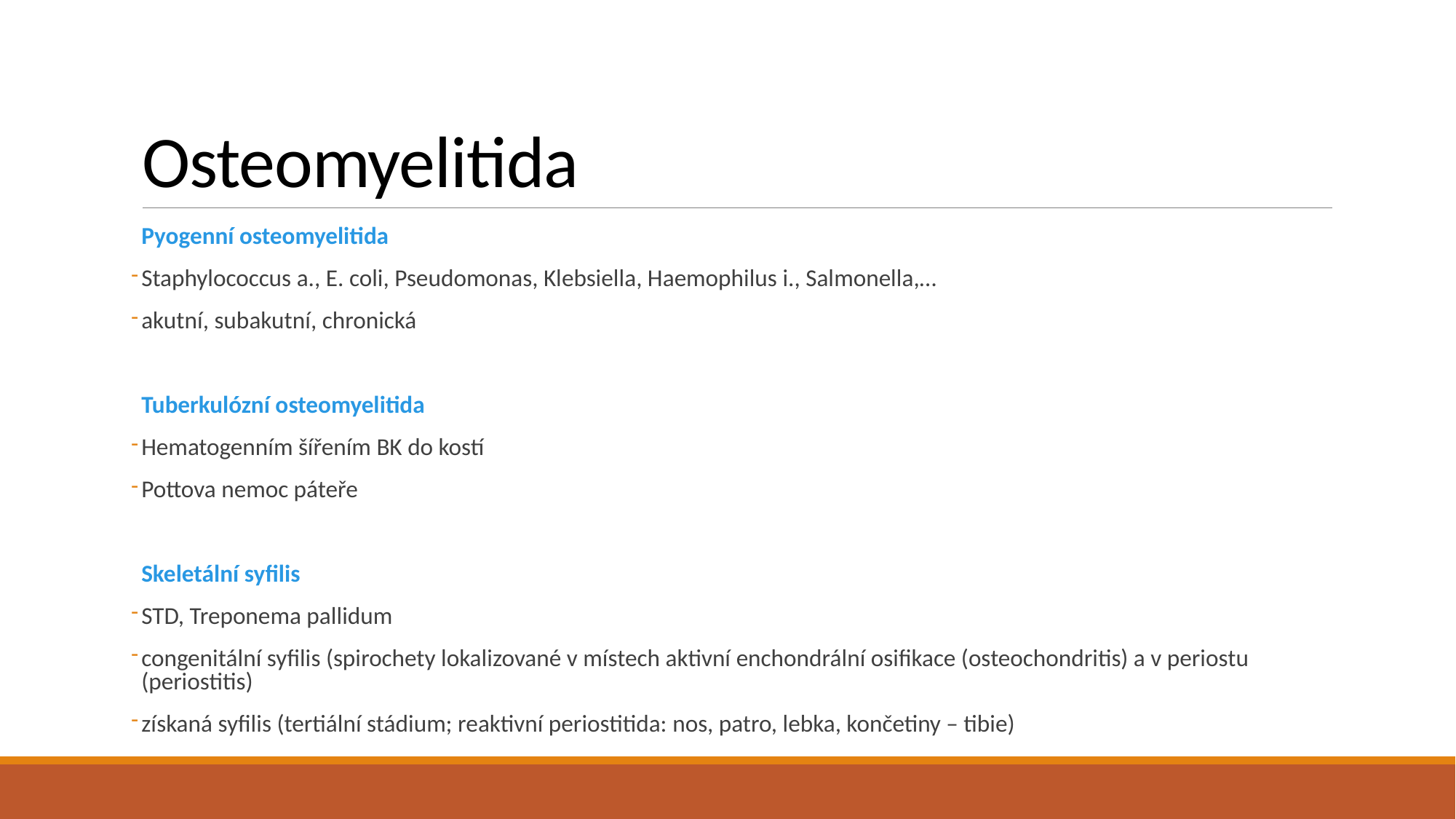

# Osteomyelitida
Pyogenní osteomyelitida
Staphylococcus a., E. coli, Pseudomonas, Klebsiella, Haemophilus i., Salmonella,…
akutní, subakutní, chronická

Tuberkulózní osteomyelitida
Hematogenním šířením BK do kostí
Pottova nemoc páteře

Skeletální syfilis
STD, Treponema pallidum
congenitální syfilis (spirochety lokalizované v místech aktivní enchondrální osifikace (osteochondritis) a v periostu (periostitis)
získaná syfilis (tertiální stádium; reaktivní periostitida: nos, patro, lebka, končetiny – tibie)